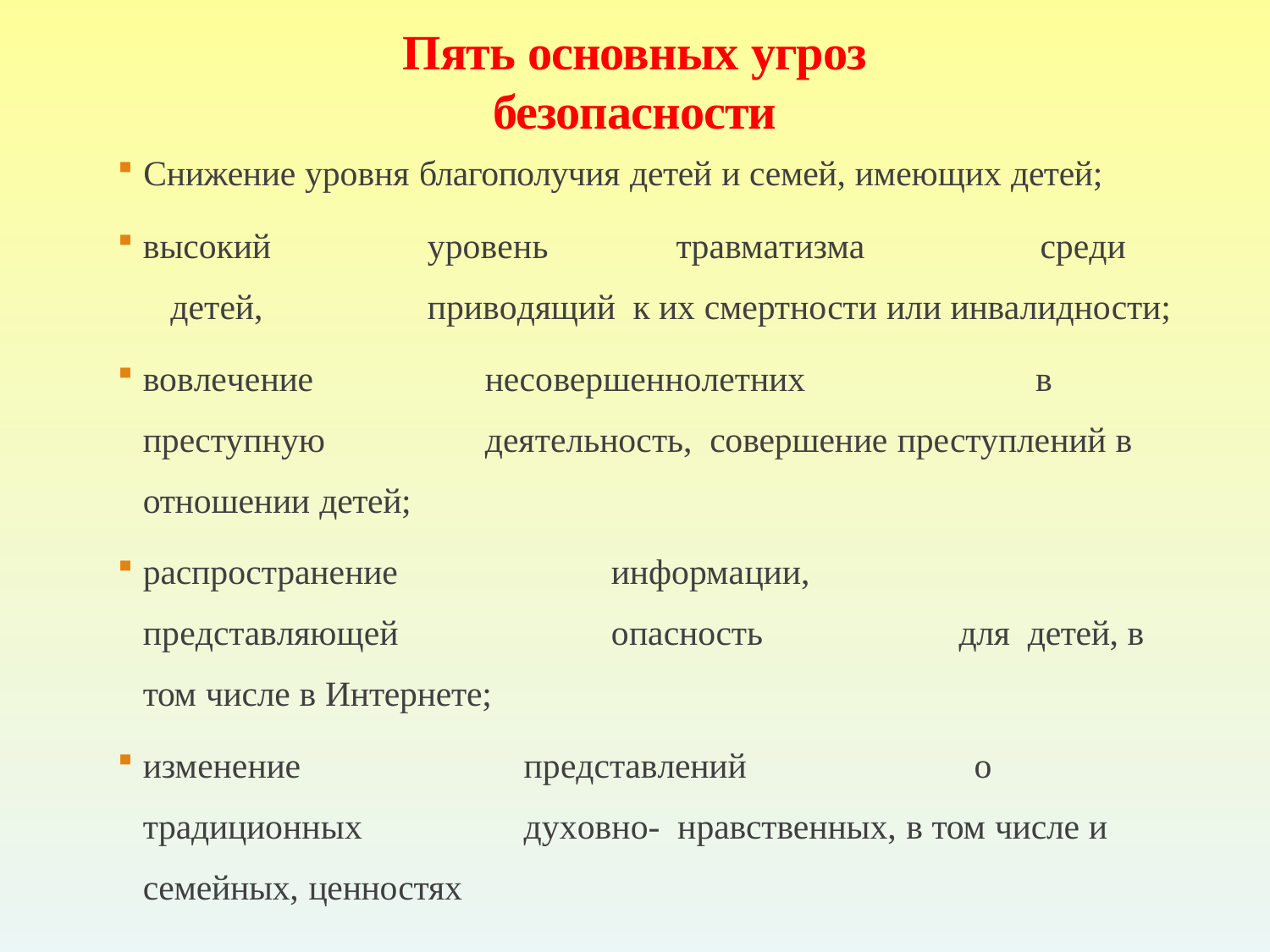

# Пять основных угроз безопасности
Снижение уровня благополучия детей и семей, имеющих детей;
высокий	уровень	травматизма	среди	детей,	приводящий  к их смертности или инвалидности;
вовлечение	несовершеннолетних	в	преступную	деятельность,  совершение преступлений в отношении детей;
распространение	информации,	представляющей	опасность	для  детей, в том числе в Интернете;
изменение	представлений	о	традиционных	духовно-  нравственных, в том числе и семейных, ценностях